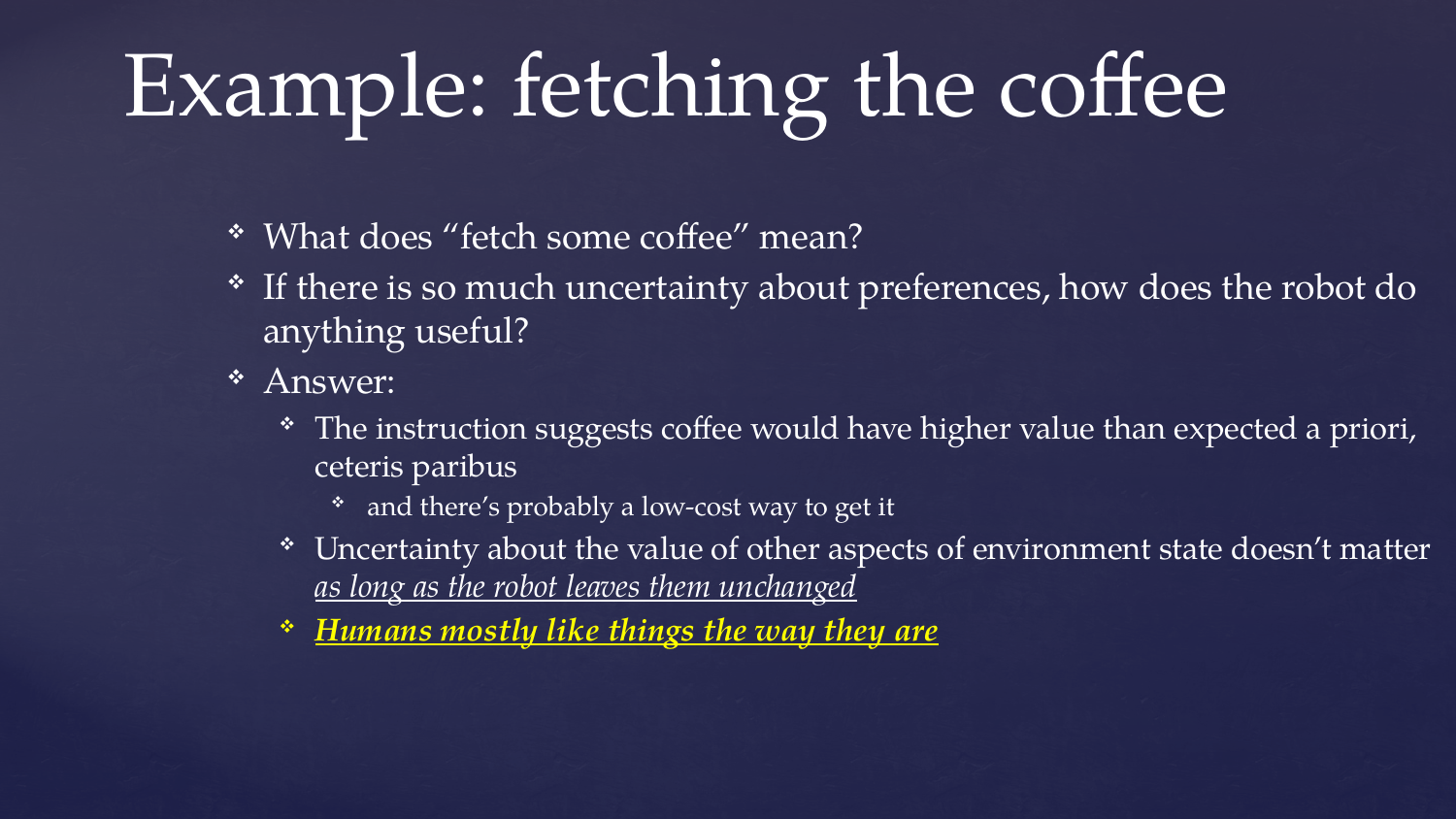

# Example: fetching the coffee
What does “fetch some coffee” mean?
If there is so much uncertainty about preferences, how does the robot do anything useful?
Answer:
The instruction suggests coffee would have higher value than expected a priori, ceteris paribus
and there’s probably a low-cost way to get it
Uncertainty about the value of other aspects of environment state doesn’t matter as long as the robot leaves them unchanged
Humans mostly like things the way they are